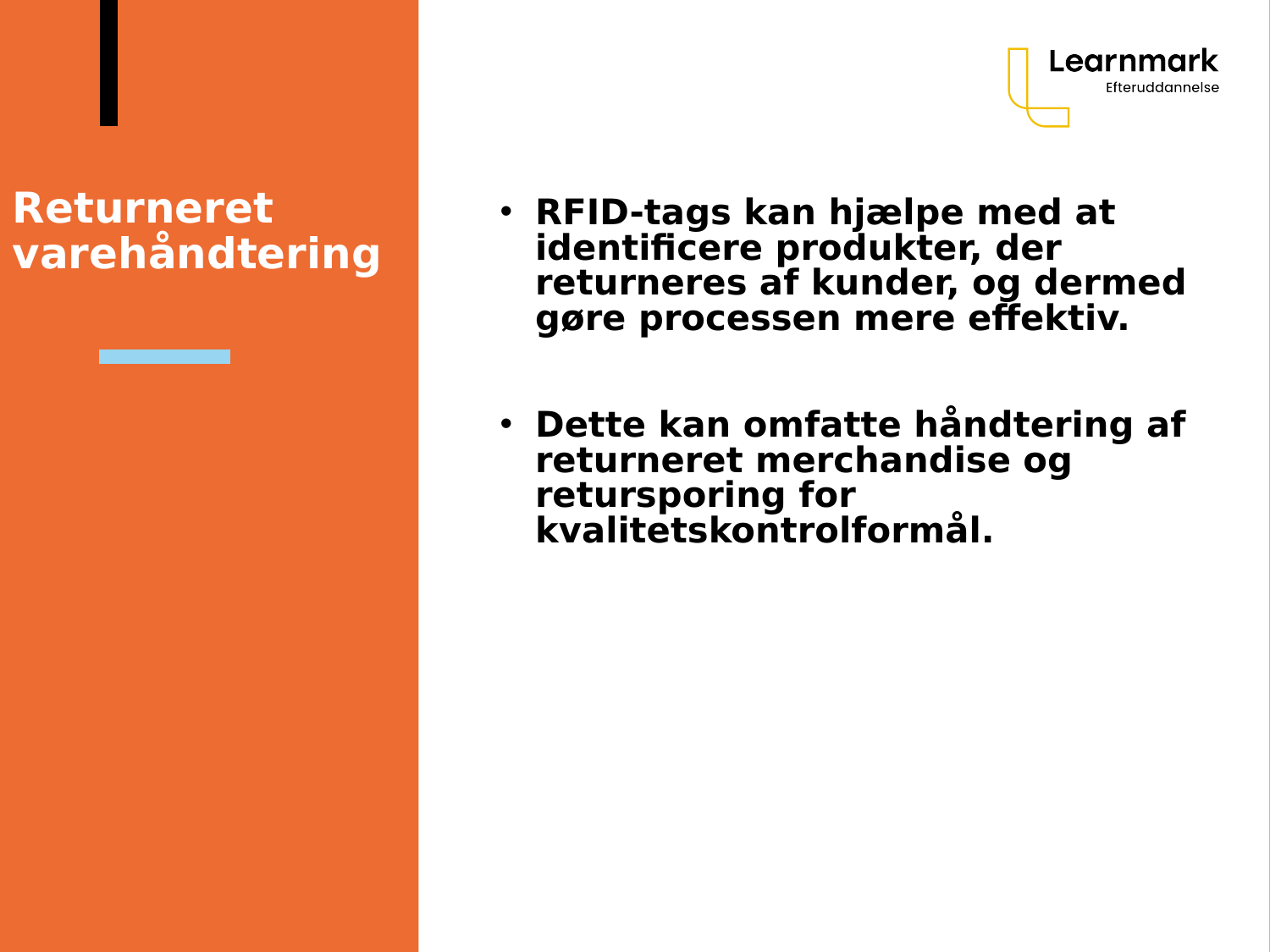

# Returneret varehåndtering
RFID-tags kan hjælpe med at identificere produkter, der returneres af kunder, og dermed gøre processen mere effektiv.

Dette kan omfatte håndtering af returneret merchandise og retursporing for kvalitetskontrolformål.